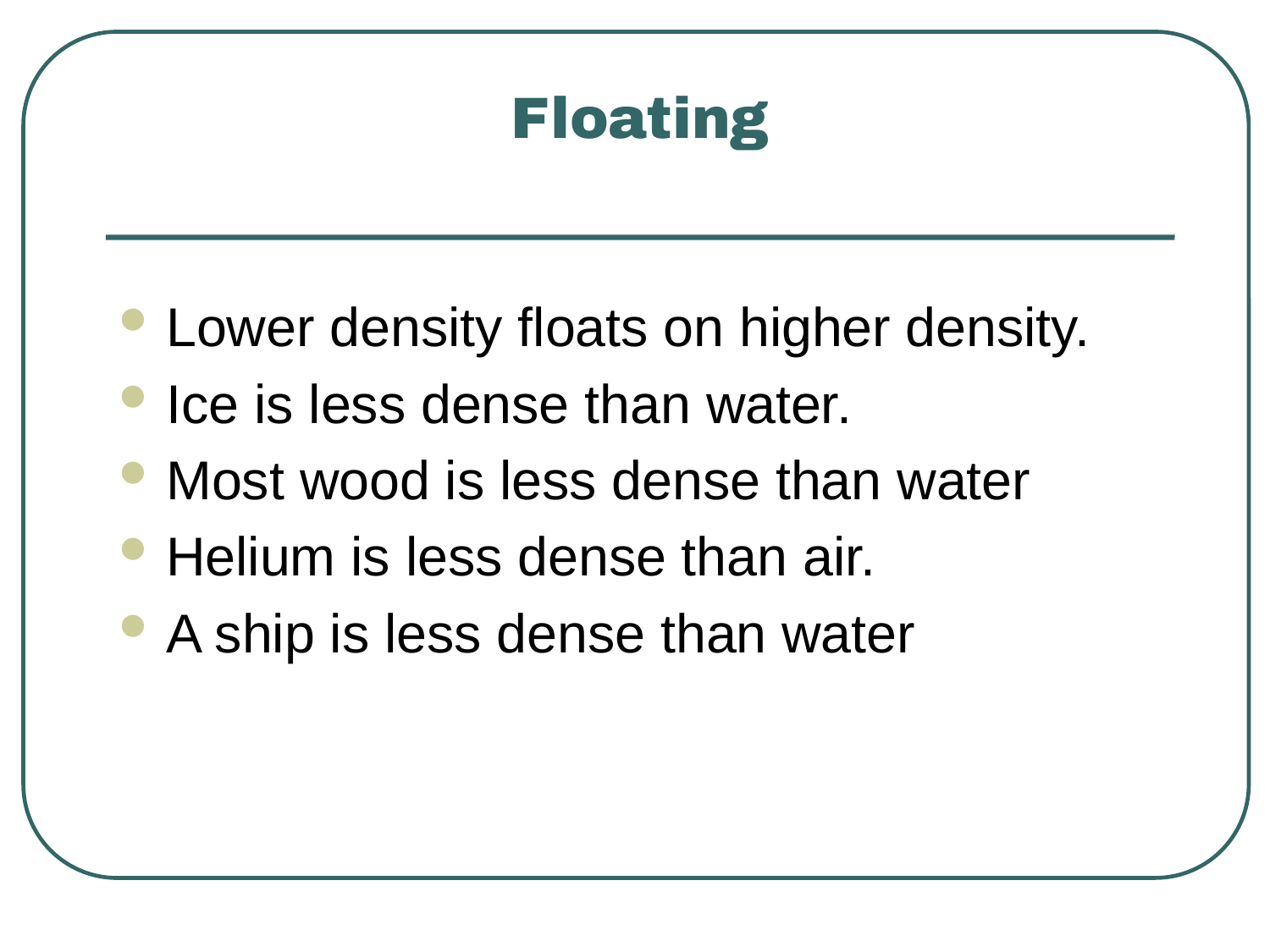

# Floating
Lower density floats on higher density.
Ice is less dense than water.
Most wood is less dense than water
Helium is less dense than air.
A ship is less dense than water